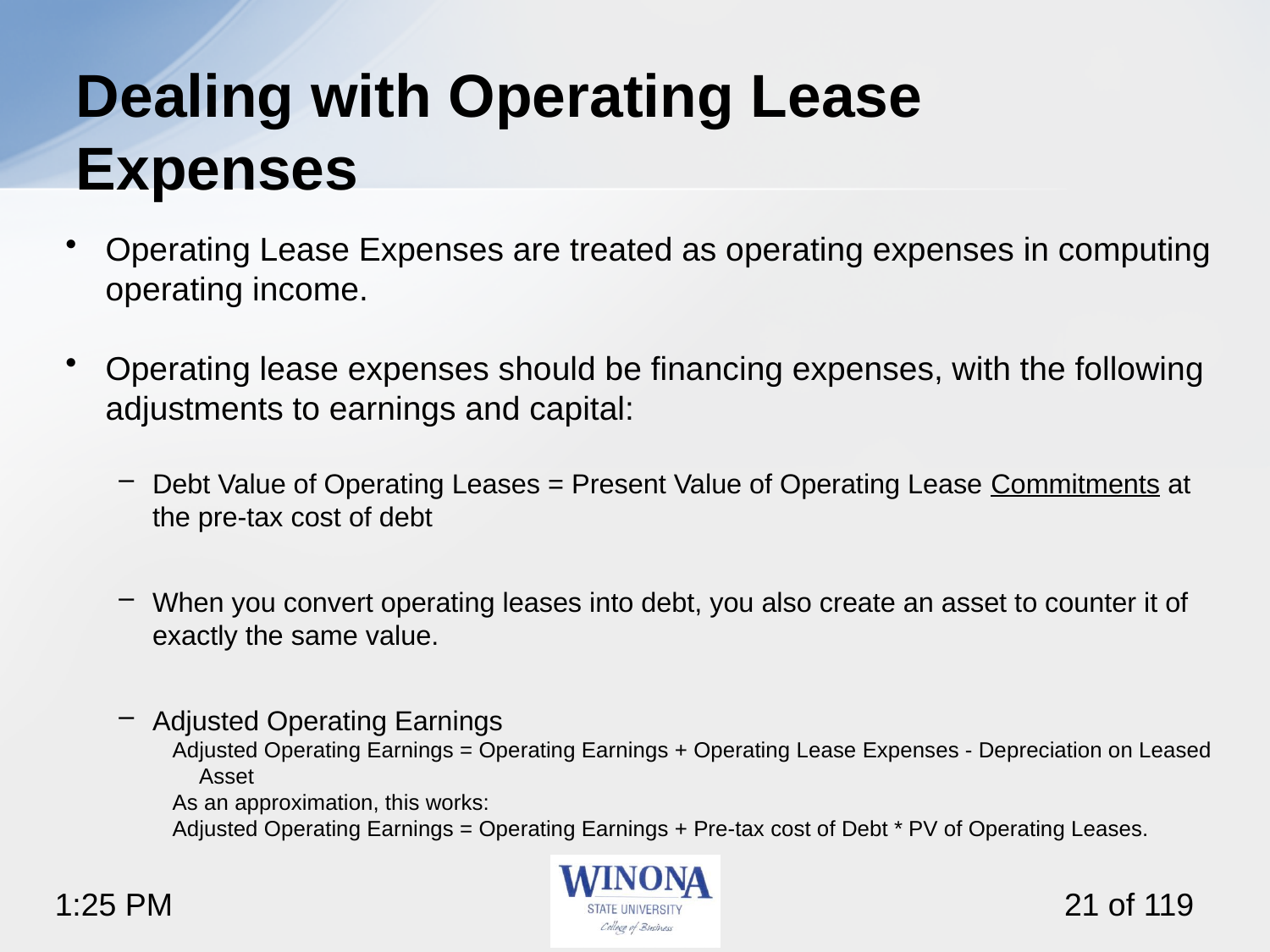

# Dealing with Operating Lease Expenses
Operating Lease Expenses are treated as operating expenses in computing operating income.

Operating lease expenses should be financing expenses, with the following adjustments to earnings and capital:

Debt Value of Operating Leases = Present Value of Operating Lease Commitments at the pre-tax cost of debt

When you convert operating leases into debt, you also create an asset to counter it of exactly the same value.

Adjusted Operating Earnings
Adjusted Operating Earnings = Operating Earnings + Operating Lease Expenses - Depreciation on Leased Asset
As an approximation, this works:
Adjusted Operating Earnings = Operating Earnings + Pre-tax cost of Debt * PV of Operating Leases.